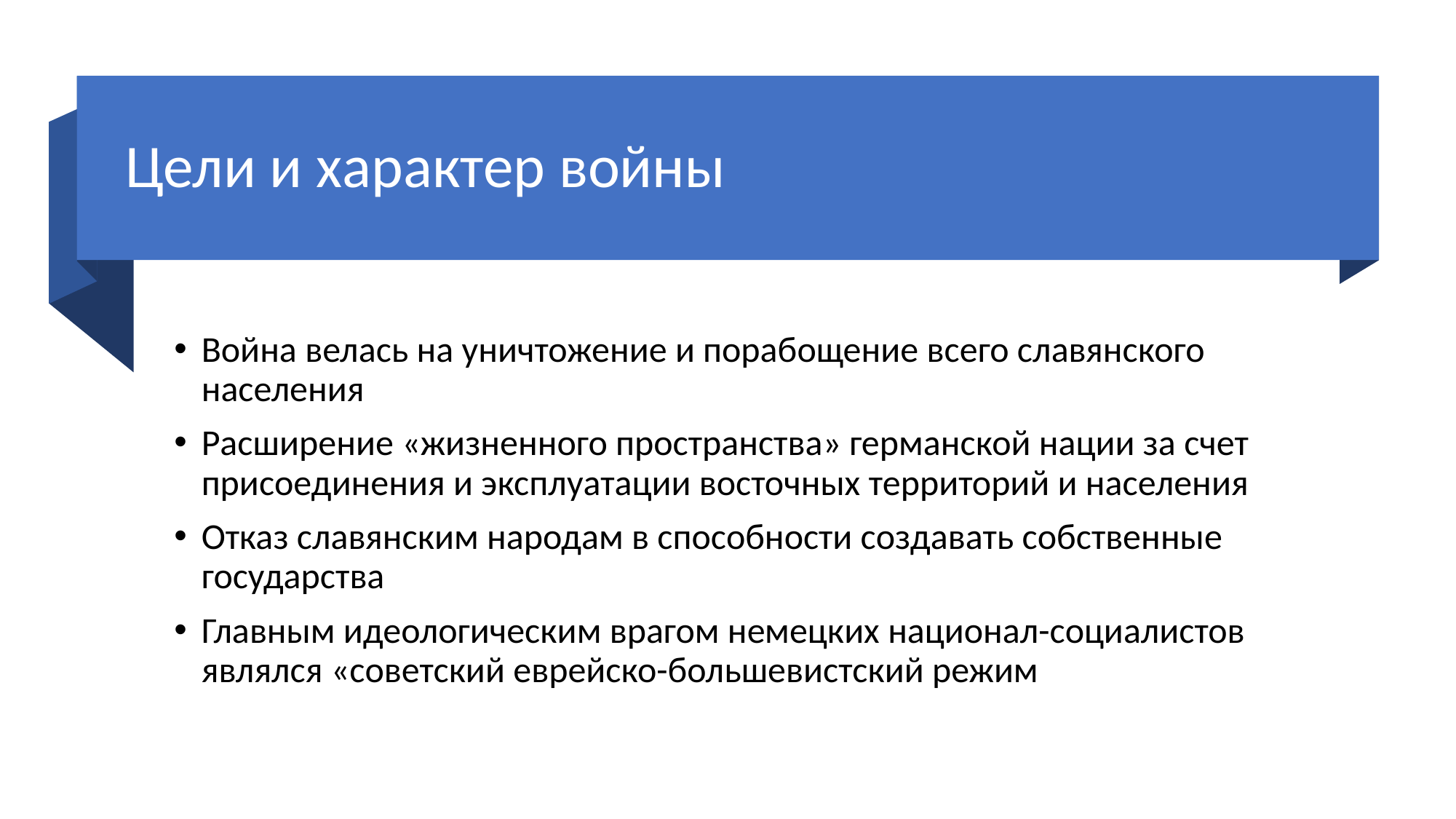

# Цели и характер войны

Война велась на уничтожение и порабощение всего славянского населения
Расширение «жизненного пространства» германской нации за счет присоединения и эксплуатации восточных территорий и населения
Отказ славянским народам в способности создавать собственные государства
Главным идеологическим врагом немецких национал-социалистов являлся «советский еврейско-большевистский режим